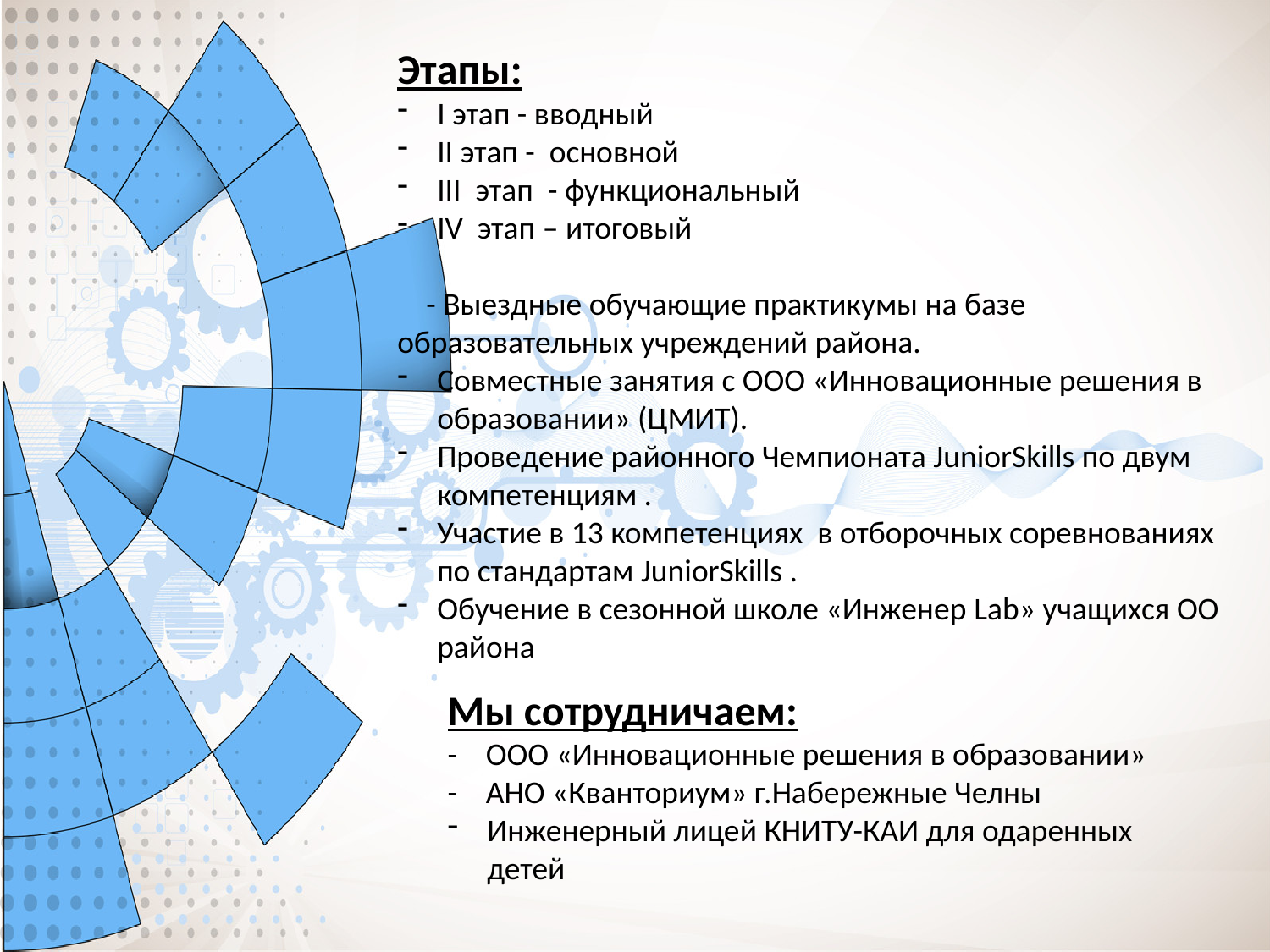

Этапы:
I этап - вводный
II этап -  основной
III  этап  - функциональный
IV  этап – итоговый

    - Выездные обучающие практикумы на базе     образовательных учреждений района.
Совместные занятия с ООО «Инновационные решения в образовании» (ЦМИТ).
Проведение районного Чемпионата JuniorSkills по двум компетенциям .
Участие в 13 компетенциях  в отборочных соревнованиях по стандартам JuniorSkills .
Обучение в сезонной школе «Инженер Lab» учащихся ОО района

Мы сотрудничаем:
-    ООО «Инновационные решения в образовании»
-    АНО «Кванториум» г.Набережные Челны
Инженерный лицей КНИТУ-КАИ для одаренных детей